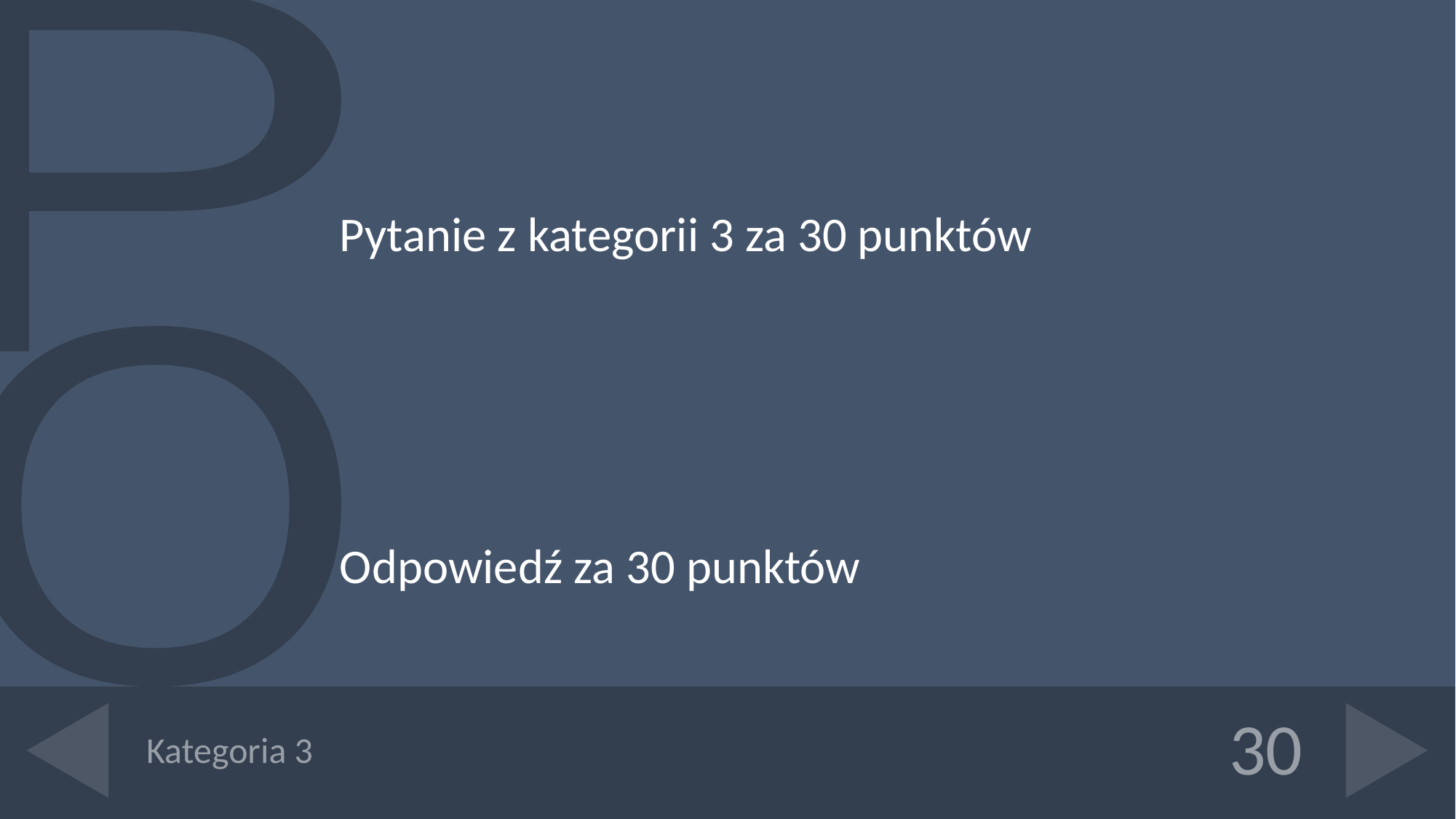

Pytanie z kategorii 3 za 30 punktów
Odpowiedź za 30 punktów
# Kategoria 3
30